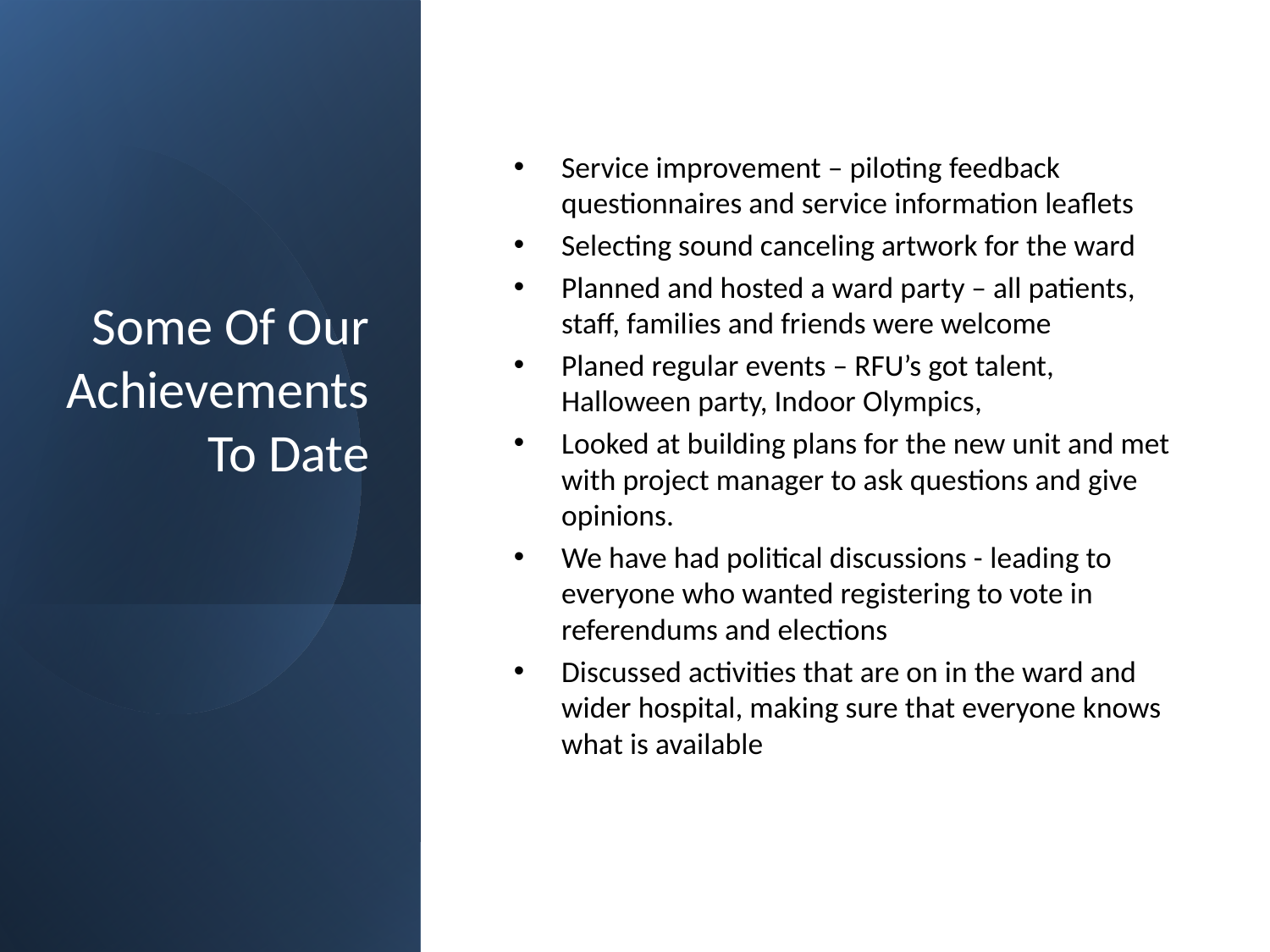

# Some Of Our Achievements To Date
Service improvement – piloting feedback questionnaires and service information leaflets
Selecting sound canceling artwork for the ward
Planned and hosted a ward party – all patients, staff, families and friends were welcome
Planed regular events – RFU’s got talent, Halloween party, Indoor Olympics,
Looked at building plans for the new unit and met with project manager to ask questions and give opinions.
We have had political discussions - leading to everyone who wanted registering to vote in referendums and elections
Discussed activities that are on in the ward and wider hospital, making sure that everyone knows what is available